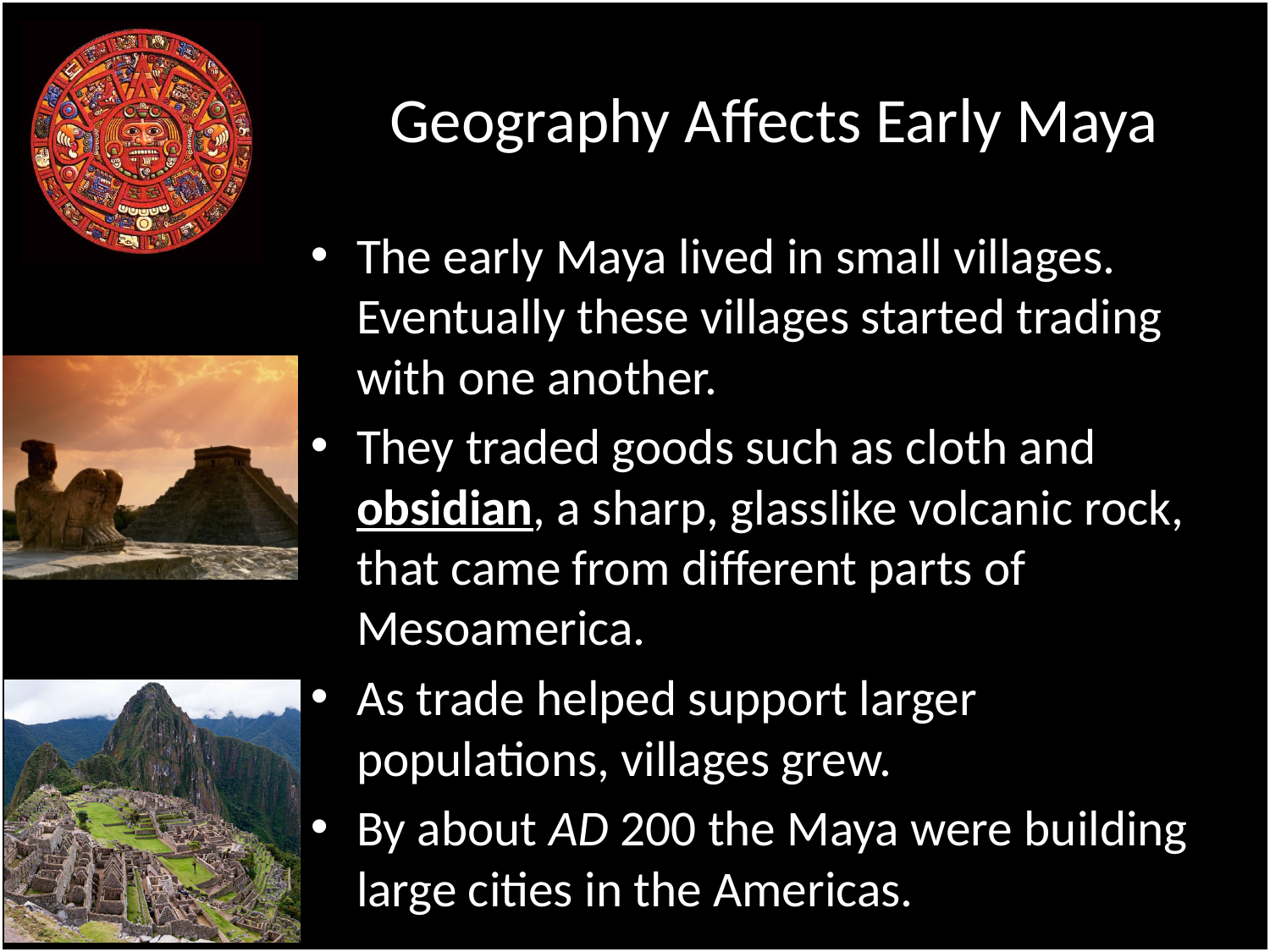

# Geography Affects Early Maya
The early Maya lived in small villages. Eventually these villages started trading with one another.
They traded goods such as cloth and obsidian, a sharp, glasslike volcanic rock, that came from different parts of Mesoamerica.
As trade helped support larger populations, villages grew.
By about AD 200 the Maya were building large cities in the Americas.